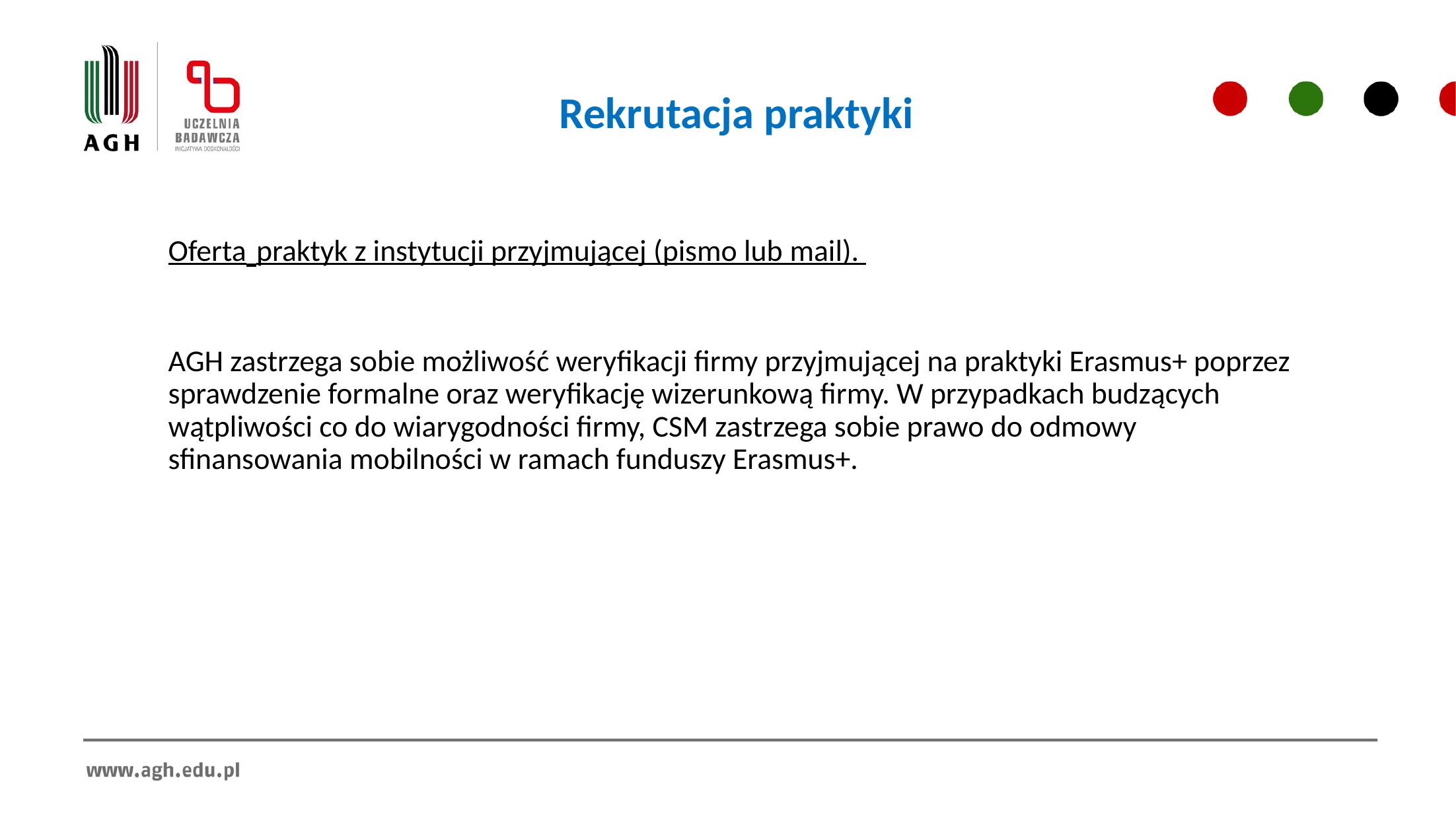

# Rekrutacja praktyki
Oferta praktyk z instytucji przyjmującej (pismo lub mail).

AGH zastrzega sobie możliwość weryfikacji firmy przyjmującej na praktyki Erasmus+ poprzez sprawdzenie formalne oraz weryfikację wizerunkową firmy. W przypadkach budzących wątpliwości co do wiarygodności firmy, CSM zastrzega sobie prawo do odmowy sfinansowania mobilności w ramach funduszy Erasmus+.